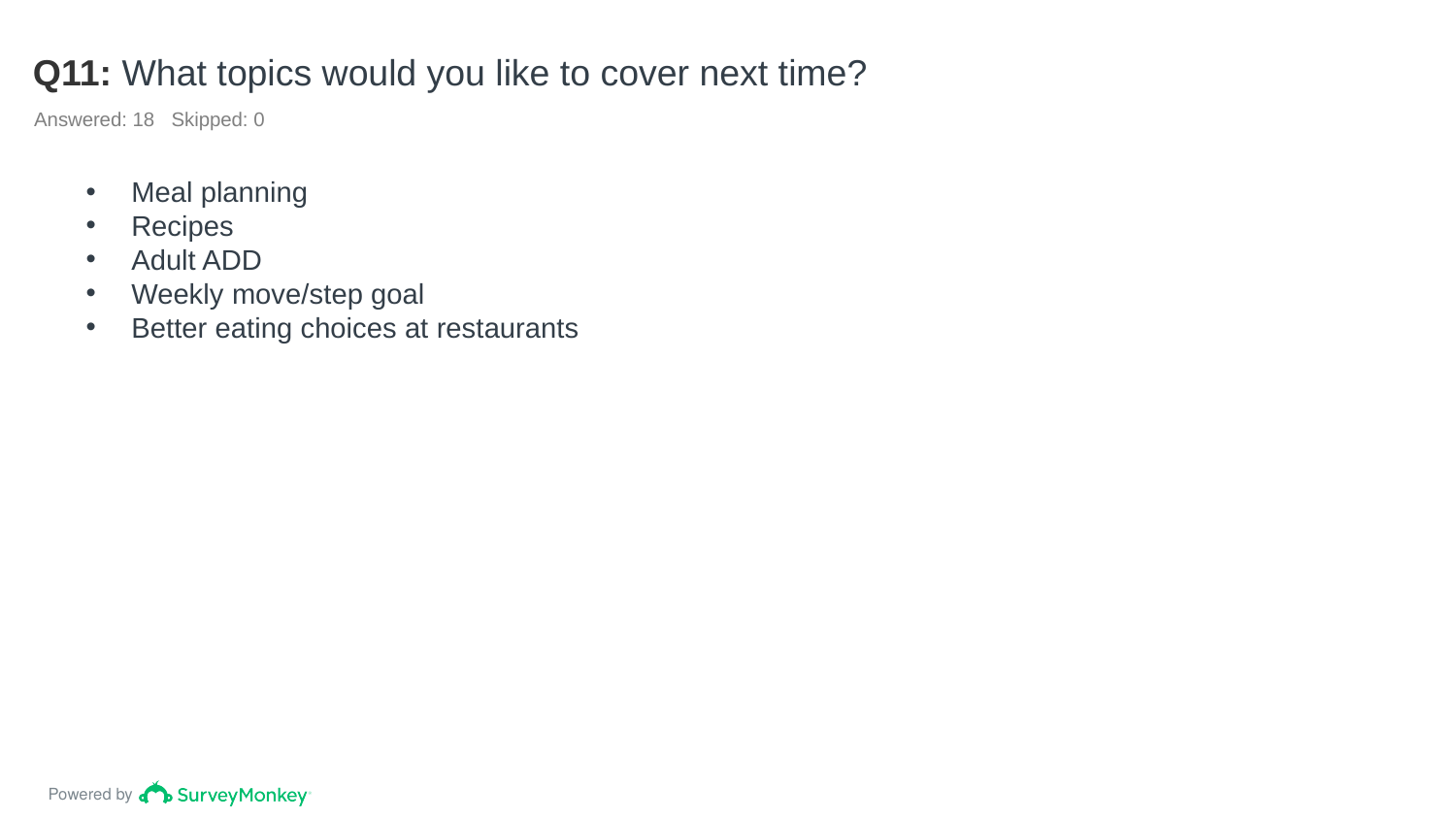

# Q11: What topics would you like to cover next time?
Answered: 18   Skipped: 0
Meal planning
Recipes
Adult ADD
Weekly move/step goal
Better eating choices at restaurants